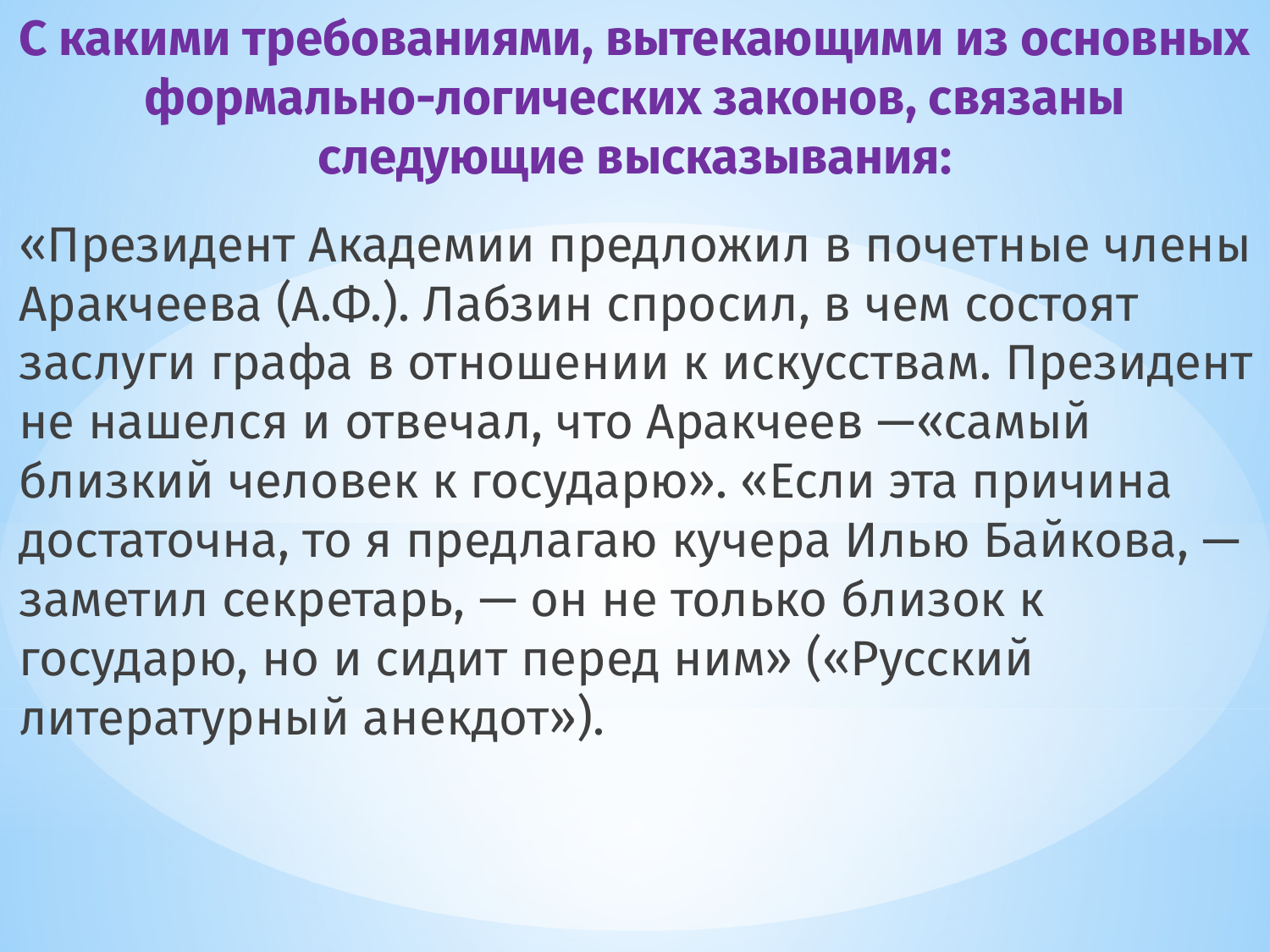

# С какими требованиями, вытекающими из основных формально-логических законов, связаны следующие высказывания:
«Президент Академии предложил в почетные члены Аракчеева (А.Ф.). Лабзин спросил, в чем состоят заслуги графа в отношении к искусствам. Президент не нашелся и отвечал, что Аракчеев —«самый близкий человек к государю». «Если эта причина достаточна, то я предлагаю кучера Илью Байкова, — заметил секретарь, — он не только близок к государю, но и сидит перед ним» («Русский литературный анекдот»).